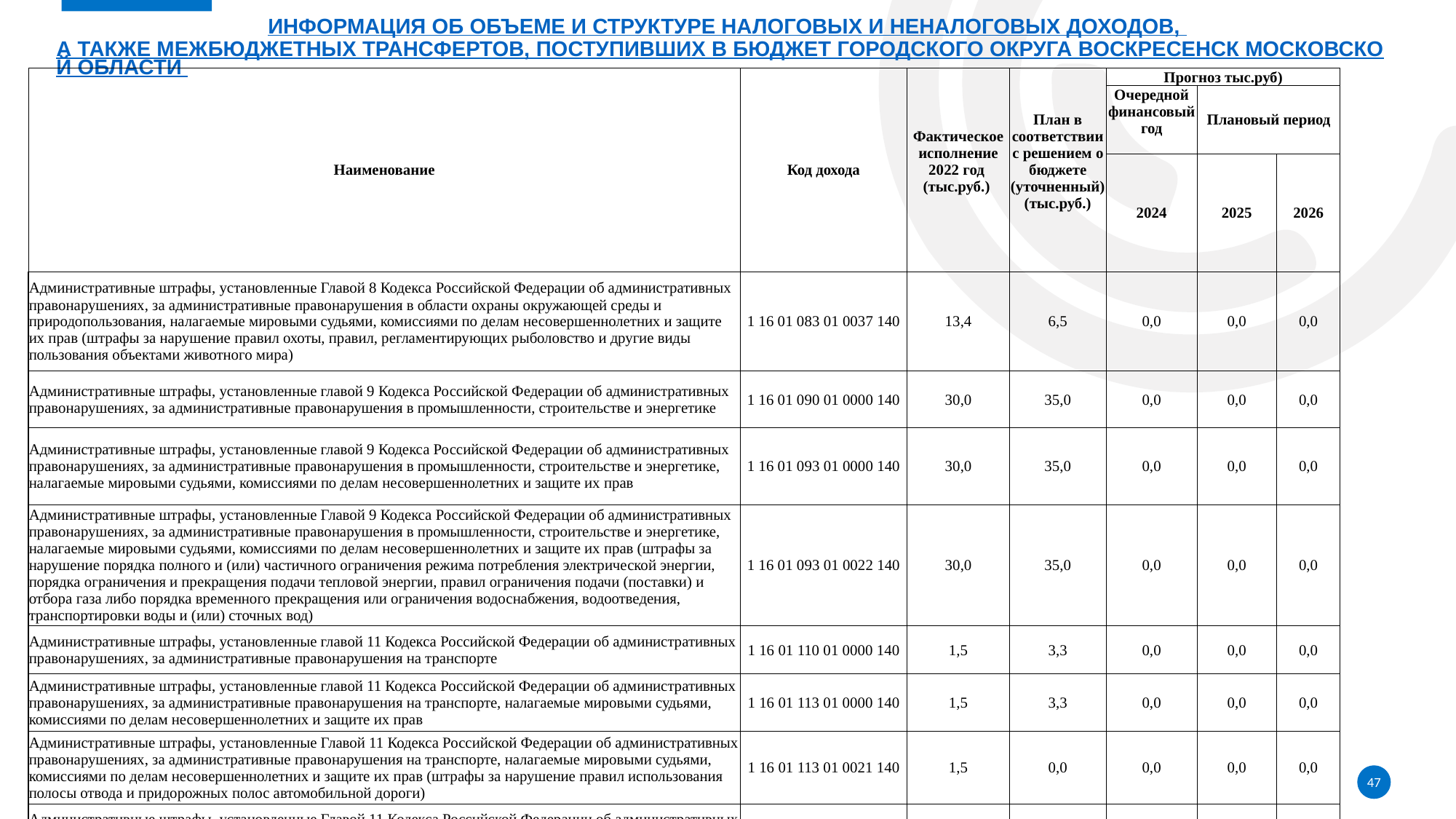

# Информация об объеме и структуре налоговых и неналоговых доходов, а также межбюджетных трансфертов, поступивших в бюджет городского округа Воскресенск Московской области
| Наименование | Код дохода | Фактическое исполнение 2022 год (тыс.руб.) | План в соответствии с решением о бюджете (уточненный) (тыс.руб.) | Прогноз тыс.руб) |  |  |
| --- | --- | --- | --- | --- | --- | --- |
|  |  |  |  | Очередной финансовый год | Плановый период |  |
|  |  |  |  | 2024 | 2025 | 2026 |
| Административные штрафы, установленные Главой 8 Кодекса Российской Федерации об административных правонарушениях, за административные правонарушения в области охраны окружающей среды и природопользования, налагаемые мировыми судьями, комиссиями по делам несовершеннолетних и защите их прав (штрафы за нарушение правил охоты, правил, регламентирующих рыболовство и другие виды пользования объектами животного мира) | 1 16 01 083 01 0037 140 | 13,4 | 6,5 | 0,0 | 0,0 | 0,0 |
| Административные штрафы, установленные главой 9 Кодекса Российской Федерации об административных правонарушениях, за административные правонарушения в промышленности, строительстве и энергетике | 1 16 01 090 01 0000 140 | 30,0 | 35,0 | 0,0 | 0,0 | 0,0 |
| Административные штрафы, установленные главой 9 Кодекса Российской Федерации об административных правонарушениях, за административные правонарушения в промышленности, строительстве и энергетике, налагаемые мировыми судьями, комиссиями по делам несовершеннолетних и защите их прав | 1 16 01 093 01 0000 140 | 30,0 | 35,0 | 0,0 | 0,0 | 0,0 |
| Административные штрафы, установленные Главой 9 Кодекса Российской Федерации об административных правонарушениях, за административные правонарушения в промышленности, строительстве и энергетике, налагаемые мировыми судьями, комиссиями по делам несовершеннолетних и защите их прав (штрафы за нарушение порядка полного и (или) частичного ограничения режима потребления электрической энергии, порядка ограничения и прекращения подачи тепловой энергии, правил ограничения подачи (поставки) и отбора газа либо порядка временного прекращения или ограничения водоснабжения, водоотведения, транспортировки воды и (или) сточных вод) | 1 16 01 093 01 0022 140 | 30,0 | 35,0 | 0,0 | 0,0 | 0,0 |
| Административные штрафы, установленные главой 11 Кодекса Российской Федерации об административных правонарушениях, за административные правонарушения на транспорте | 1 16 01 110 01 0000 140 | 1,5 | 3,3 | 0,0 | 0,0 | 0,0 |
| Административные штрафы, установленные главой 11 Кодекса Российской Федерации об административных правонарушениях, за административные правонарушения на транспорте, налагаемые мировыми судьями, комиссиями по делам несовершеннолетних и защите их прав | 1 16 01 113 01 0000 140 | 1,5 | 3,3 | 0,0 | 0,0 | 0,0 |
| Административные штрафы, установленные Главой 11 Кодекса Российской Федерации об административных правонарушениях, за административные правонарушения на транспорте, налагаемые мировыми судьями, комиссиями по делам несовершеннолетних и защите их прав (штрафы за нарушение правил использования полосы отвода и придорожных полос автомобильной дороги) | 1 16 01 113 01 0021 140 | 1,5 | 0,0 | 0,0 | 0,0 | 0,0 |
| Административные штрафы, установленные Главой 11 Кодекса Российской Федерации об административных правонарушениях, за административные правонарушения на транспорте, налагаемые мировыми судьями, комиссиями по делам несовершеннолетних и защите их прав (иные штрафы) | 1 16 01 113 01 9000 140 | 0,0 | 3,3 | 0,0 | 0,0 | 0,0 |

47